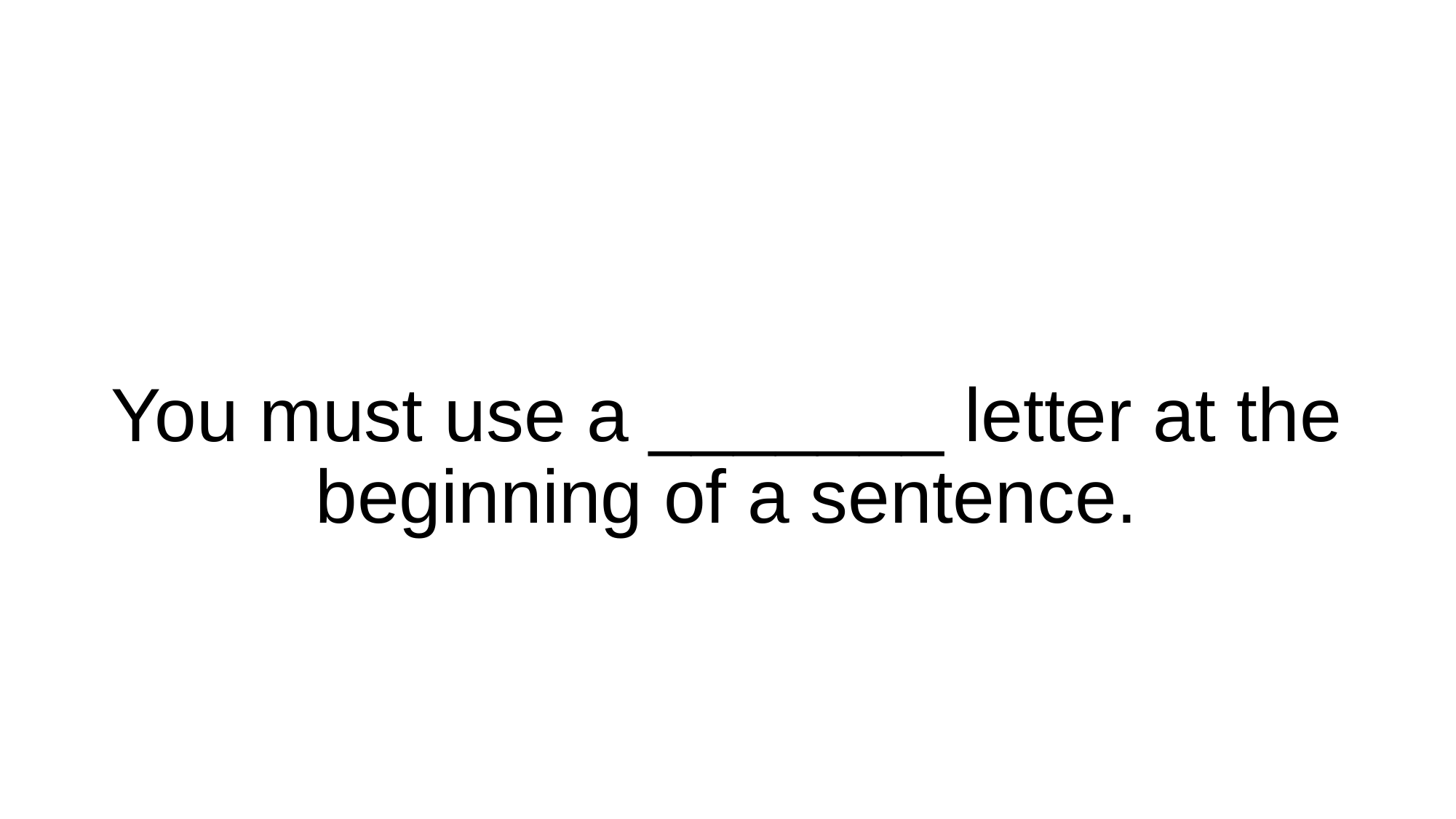

# You must use a _______ letter at the beginning of a sentence.